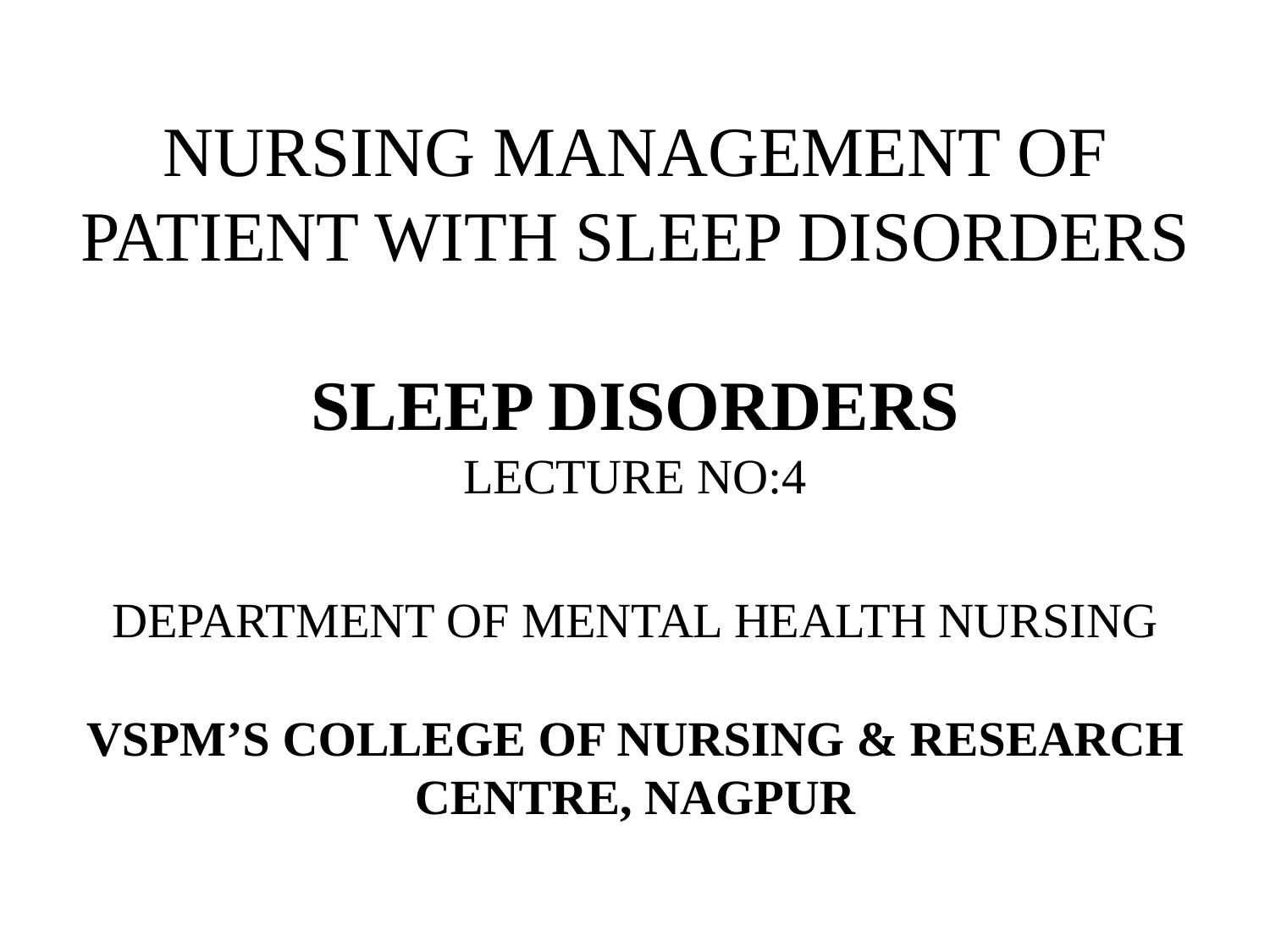

# NURSING MANAGEMENT OF PATIENT WITH SLEEP DISORDERS SLEEP DISORDERS LECTURE NO:4 DEPARTMENT OF MENTAL HEALTH NURSING VSPM’S COLLEGE OF NURSING & RESEARCH CENTRE, NAGPUR